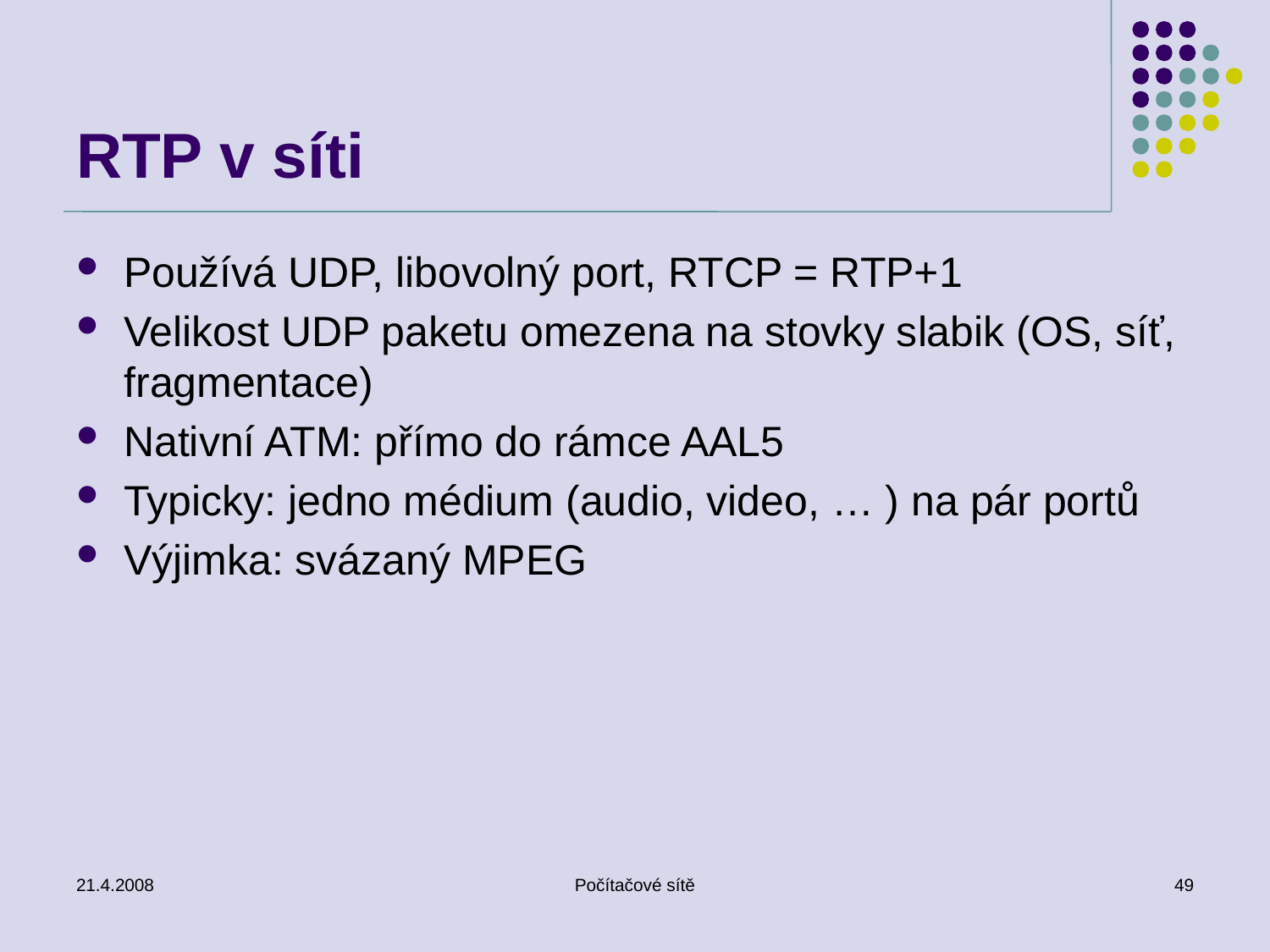

# RTP v síti
Používá UDP, libovolný port, RTCP = RTP+1
Velikost UDP paketu omezena na stovky slabik (OS, síť, fragmentace)
Nativní ATM: přímo do rámce AAL5
Typicky: jedno médium (audio, video, … ) na pár portů
Výjimka: svázaný MPEG
21.4.2008
Počítačové sítě
49